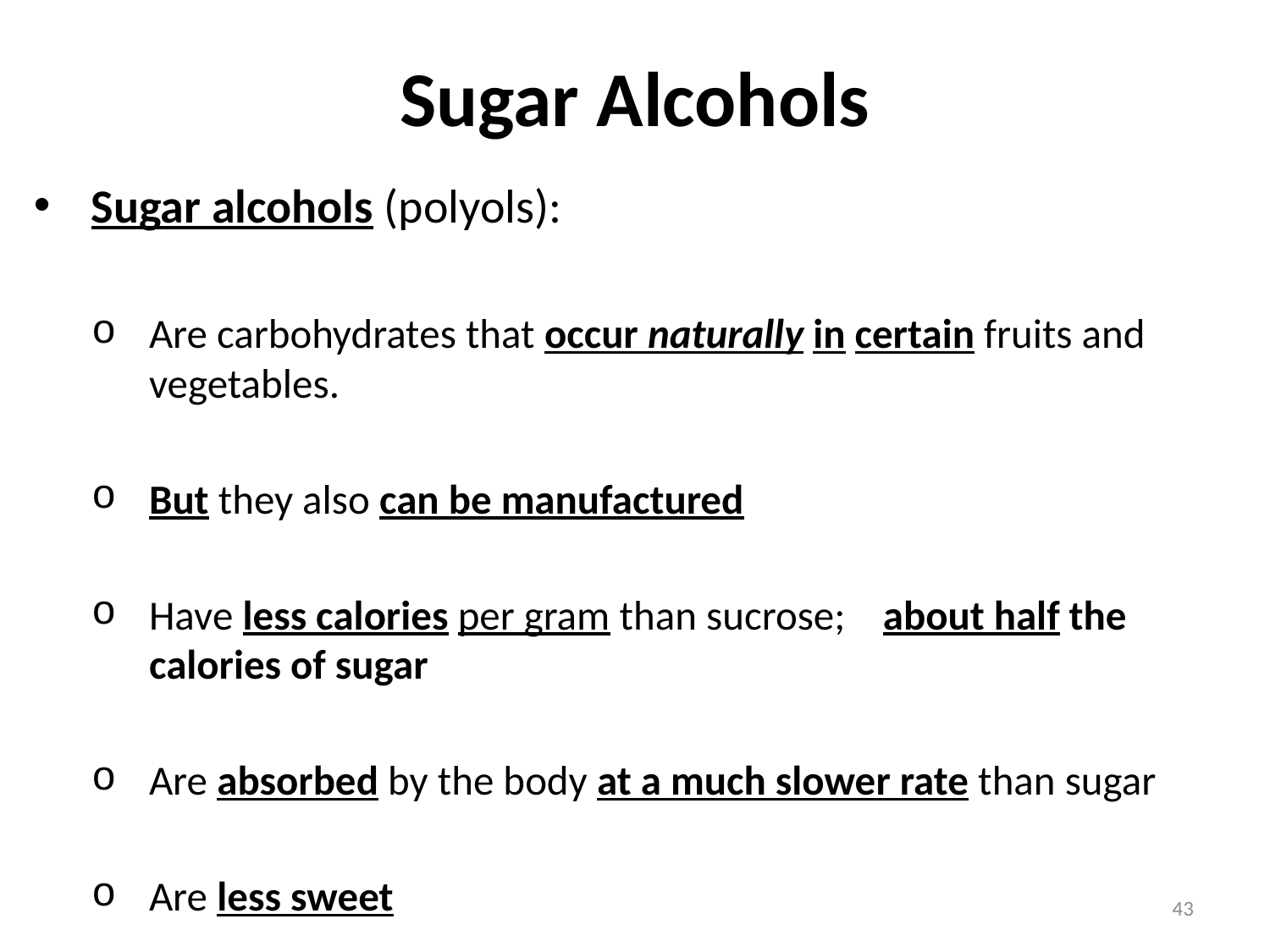

# Sugar Alcohols
Sugar alcohols (polyols):

Are carbohydrates that occur naturally in certain fruits and vegetables.

But they also can be manufactured

Have less calories per gram than sucrose;    about half the calories of sugar

Are absorbed by the body at a much slower rate than sugar

Are less sweet

43